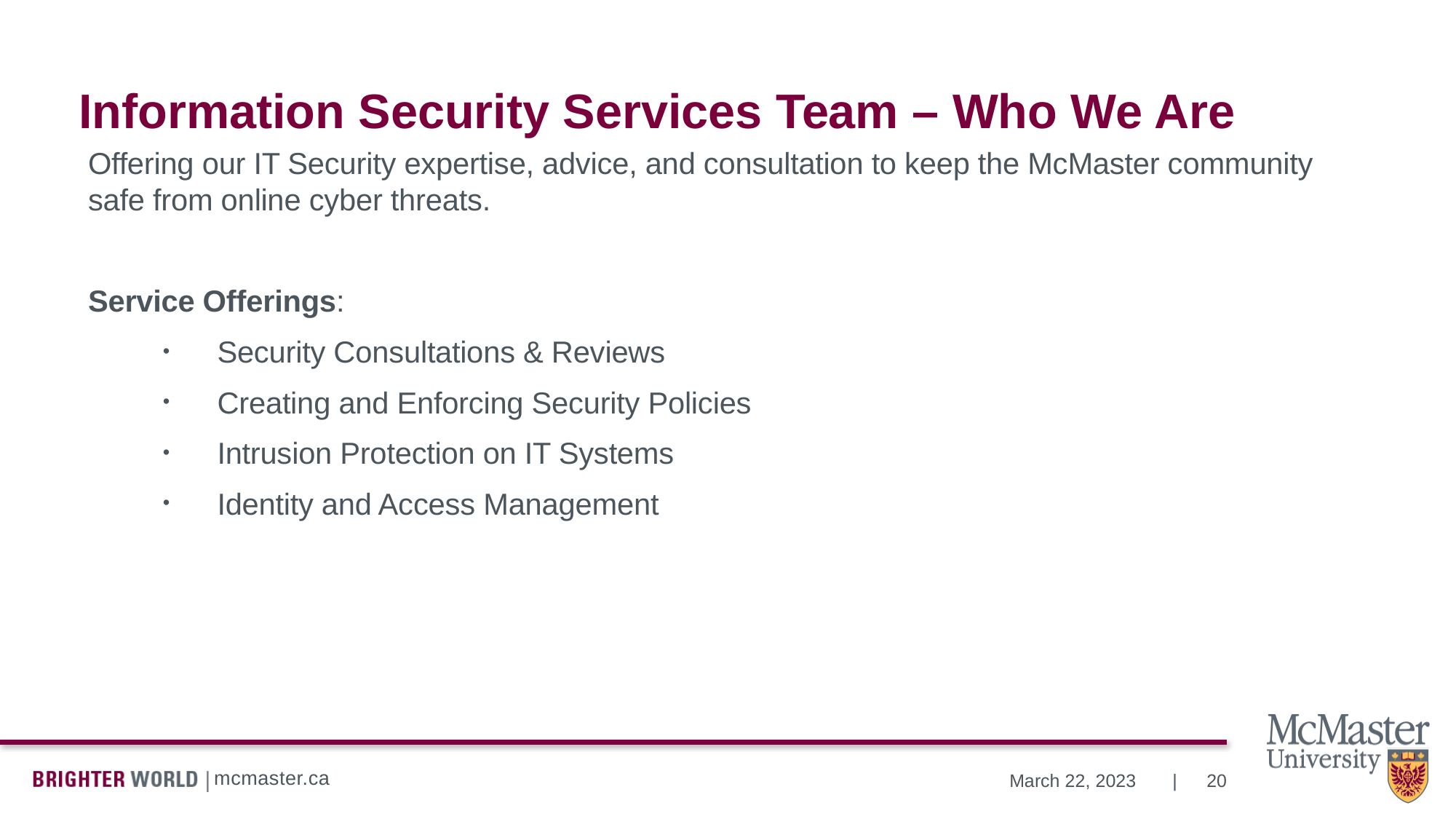

# Information Security Services Team – Who We Are
Offering our IT Security expertise, advice, and consultation to keep the McMaster community safe from online cyber threats.

Service Offerings:
Security Consultations & Reviews
Creating and Enforcing Security Policies
Intrusion Protection on IT Systems
Identity and Access Management

20
March 22, 2023